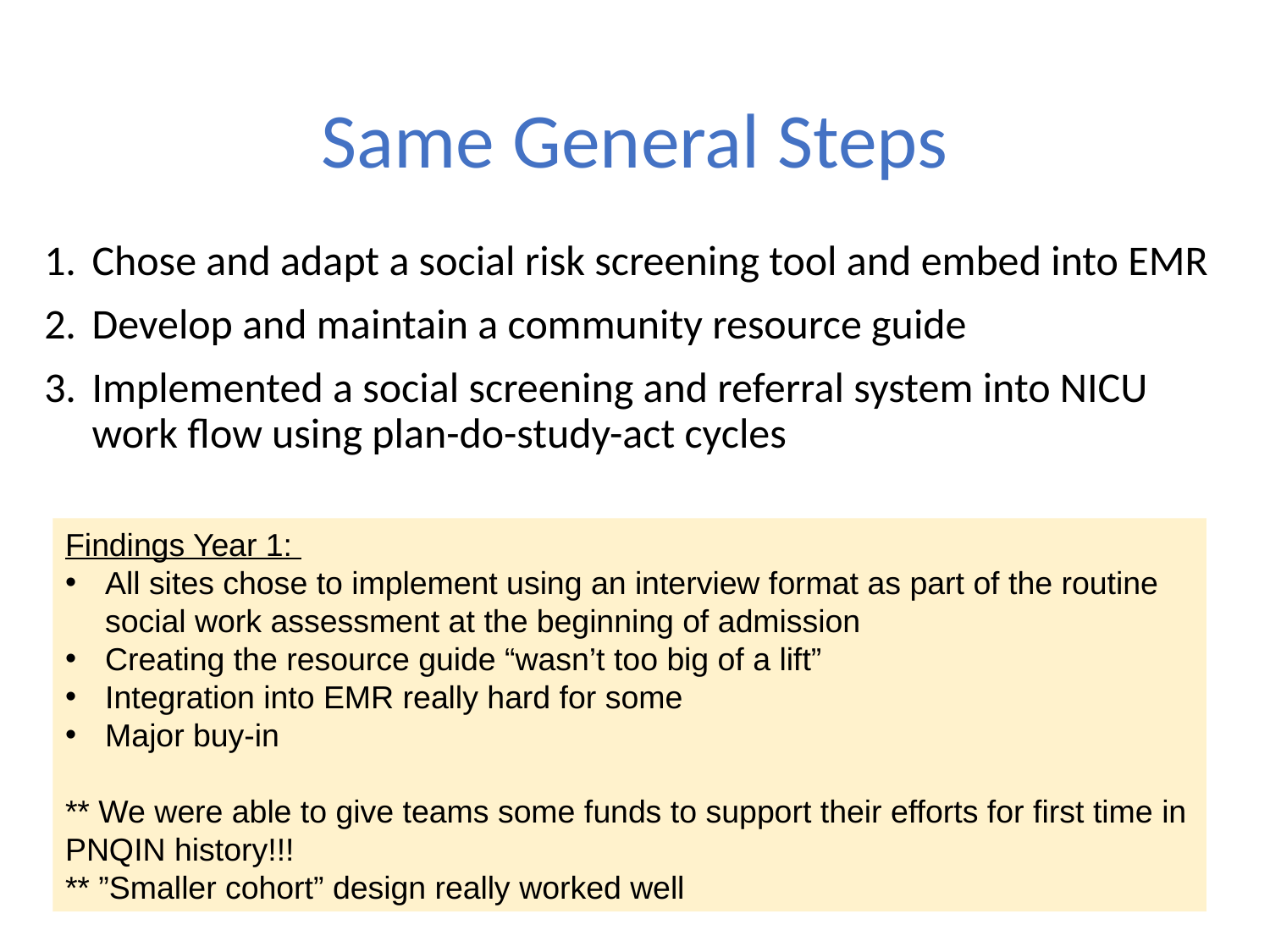

# Same General Steps
Chose and adapt a social risk screening tool and embed into EMR
Develop and maintain a community resource guide
Implemented a social screening and referral system into NICU work flow using plan-do-study-act cycles

Findings Year 1:
All sites chose to implement using an interview format as part of the routine social work assessment at the beginning of admission
Creating the resource guide “wasn’t too big of a lift”
Integration into EMR really hard for some
Major buy-in

** We were able to give teams some funds to support their efforts for first time in PNQIN history!!!
** ”Smaller cohort” design really worked well